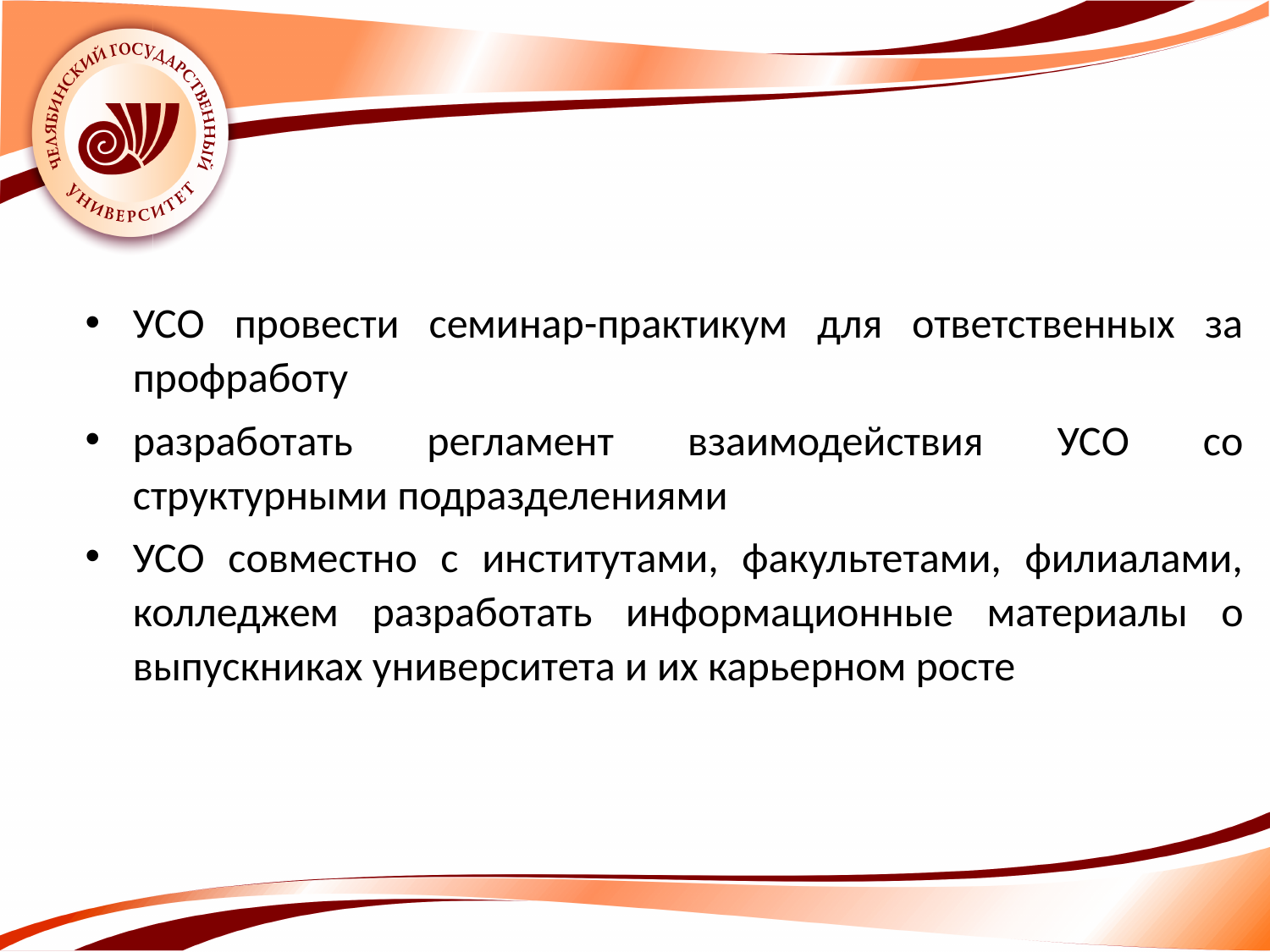

УСО провести семинар-практикум для ответственных за профработу
разработать регламент взаимодействия УСО со структурными подразделениями
УСО совместно с институтами, факультетами, филиалами, колледжем разработать информационные материалы о выпускниках университета и их карьерном росте